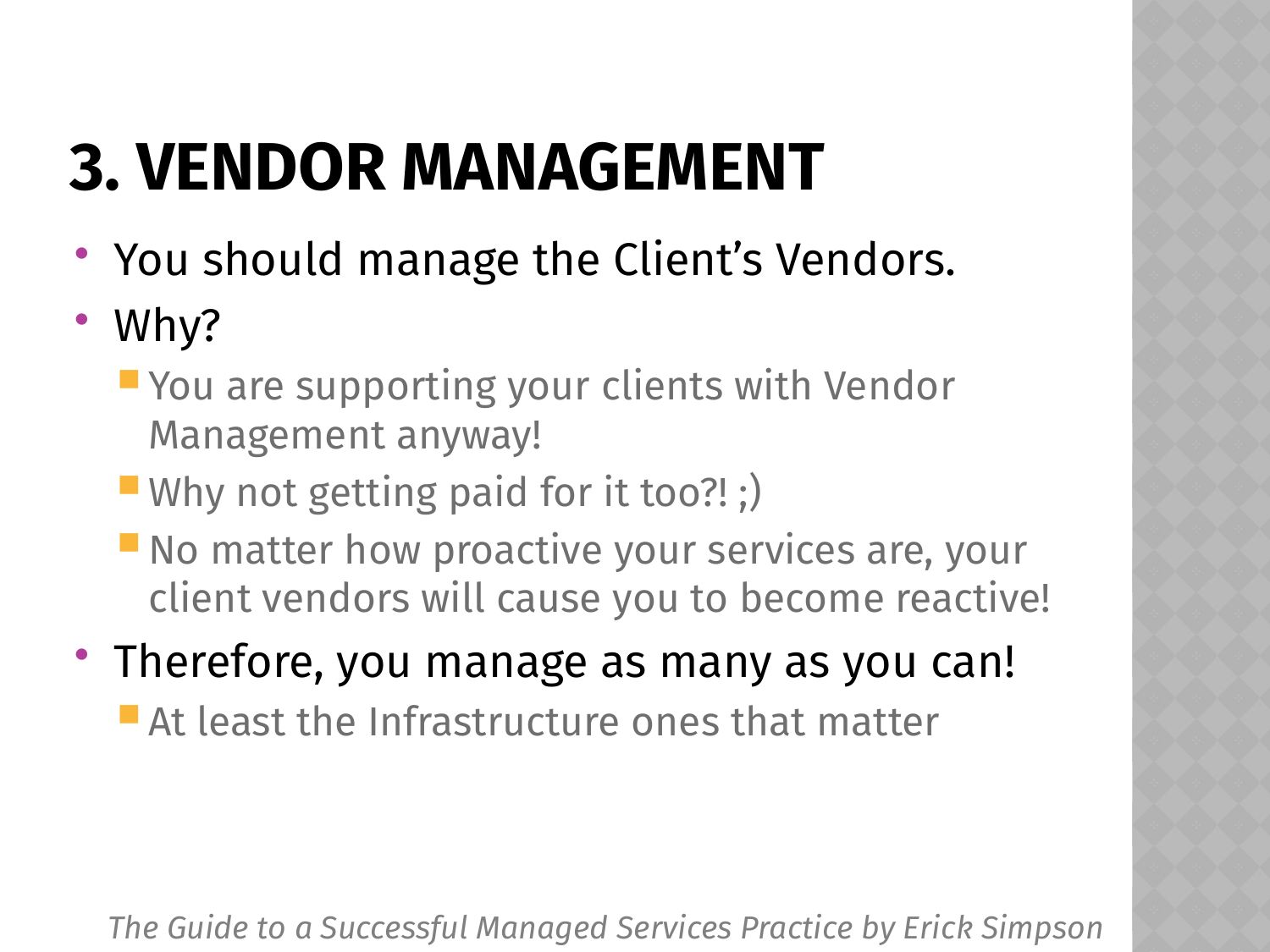

# 3. Vendor Management
You should manage the Client’s Vendors.
Why?
You are supporting your clients with Vendor Management anyway!
Why not getting paid for it too?! ;)
No matter how proactive your services are, your client vendors will cause you to become reactive!
Therefore, you manage as many as you can!
At least the Infrastructure ones that matter
The Guide to a Successful Managed Services Practice by Erick Simpson